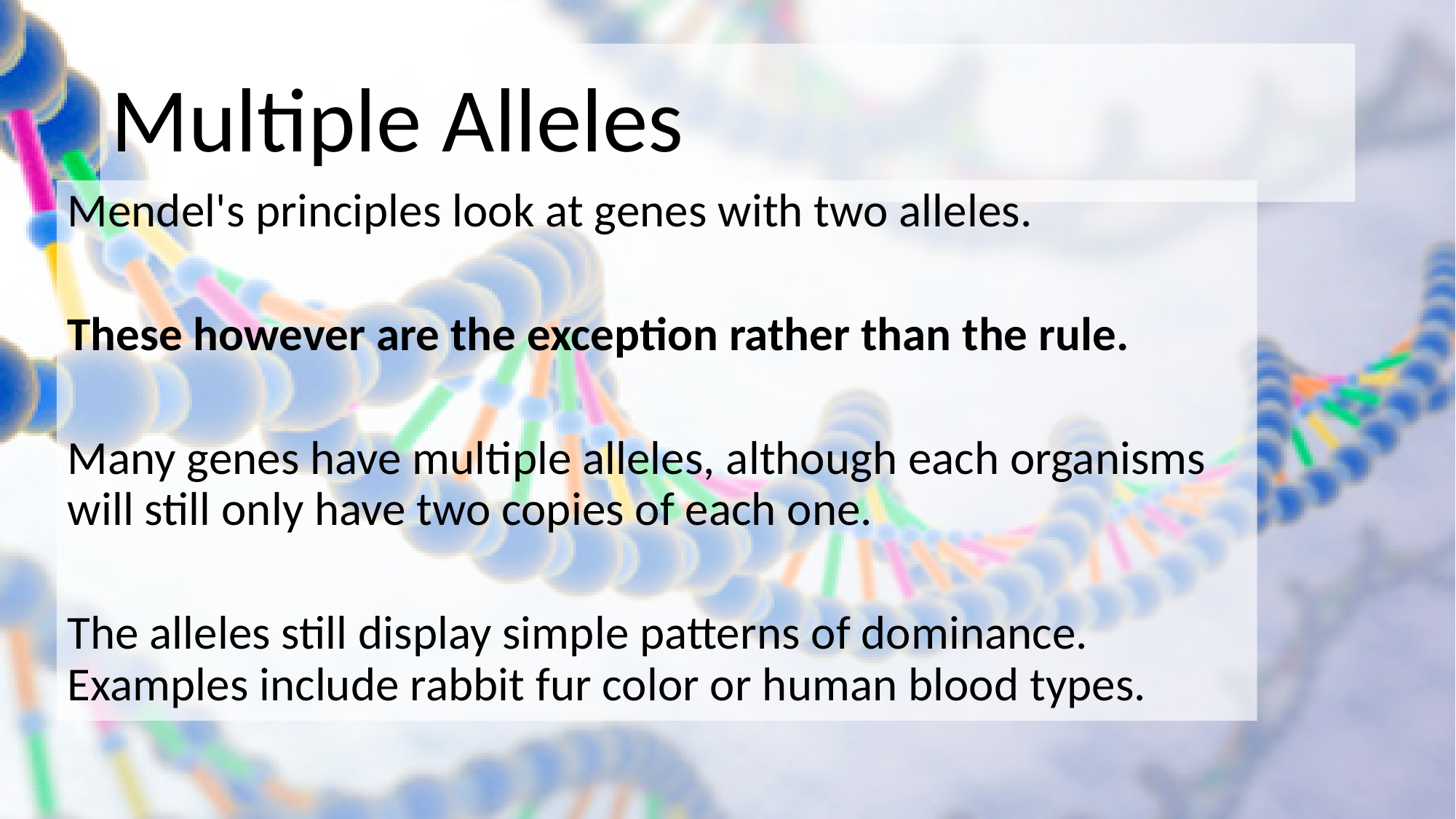

# Multiple Alleles
Mendel's principles look at genes with two alleles.

These however are the exception rather than the rule.

Many genes have multiple alleles, although each organisms will still only have two copies of each one.

The alleles still display simple patterns of dominance. Examples include rabbit fur color or human blood types.